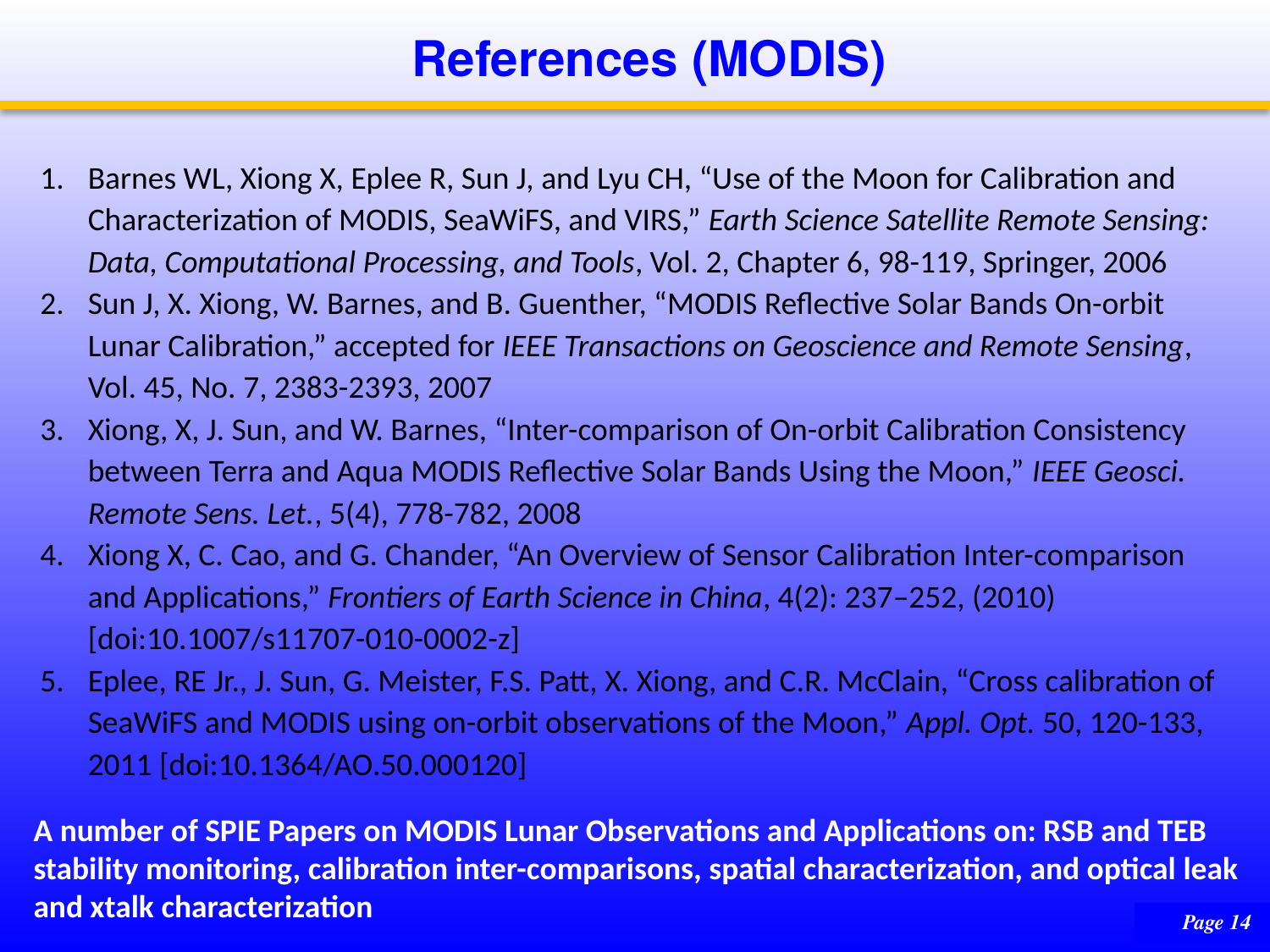

# References (MODIS)
Barnes WL, Xiong X, Eplee R, Sun J, and Lyu CH, “Use of the Moon for Calibration and Characterization of MODIS, SeaWiFS, and VIRS,” Earth Science Satellite Remote Sensing: Data, Computational Processing, and Tools, Vol. 2, Chapter 6, 98-119, Springer, 2006
Sun J, X. Xiong, W. Barnes, and B. Guenther, “MODIS Reflective Solar Bands On-orbit Lunar Calibration,” accepted for IEEE Transactions on Geoscience and Remote Sensing, Vol. 45, No. 7, 2383-2393, 2007
Xiong, X, J. Sun, and W. Barnes, “Inter-comparison of On-orbit Calibration Consistency between Terra and Aqua MODIS Reflective Solar Bands Using the Moon,” IEEE Geosci. Remote Sens. Let., 5(4), 778-782, 2008
Xiong X, C. Cao, and G. Chander, “An Overview of Sensor Calibration Inter-comparison and Applications,” Frontiers of Earth Science in China, 4(2): 237–252, (2010) [doi:10.1007/s11707-010-0002-z]
Eplee, RE Jr., J. Sun, G. Meister, F.S. Patt, X. Xiong, and C.R. McClain, “Cross calibration of SeaWiFS and MODIS using on-orbit observations of the Moon,” Appl. Opt. 50, 120-133, 2011 [doi:10.1364/AO.50.000120]
A number of SPIE Papers on MODIS Lunar Observations and Applications on: RSB and TEB stability monitoring, calibration inter-comparisons, spatial characterization, and optical leak and xtalk characterization
Page 14